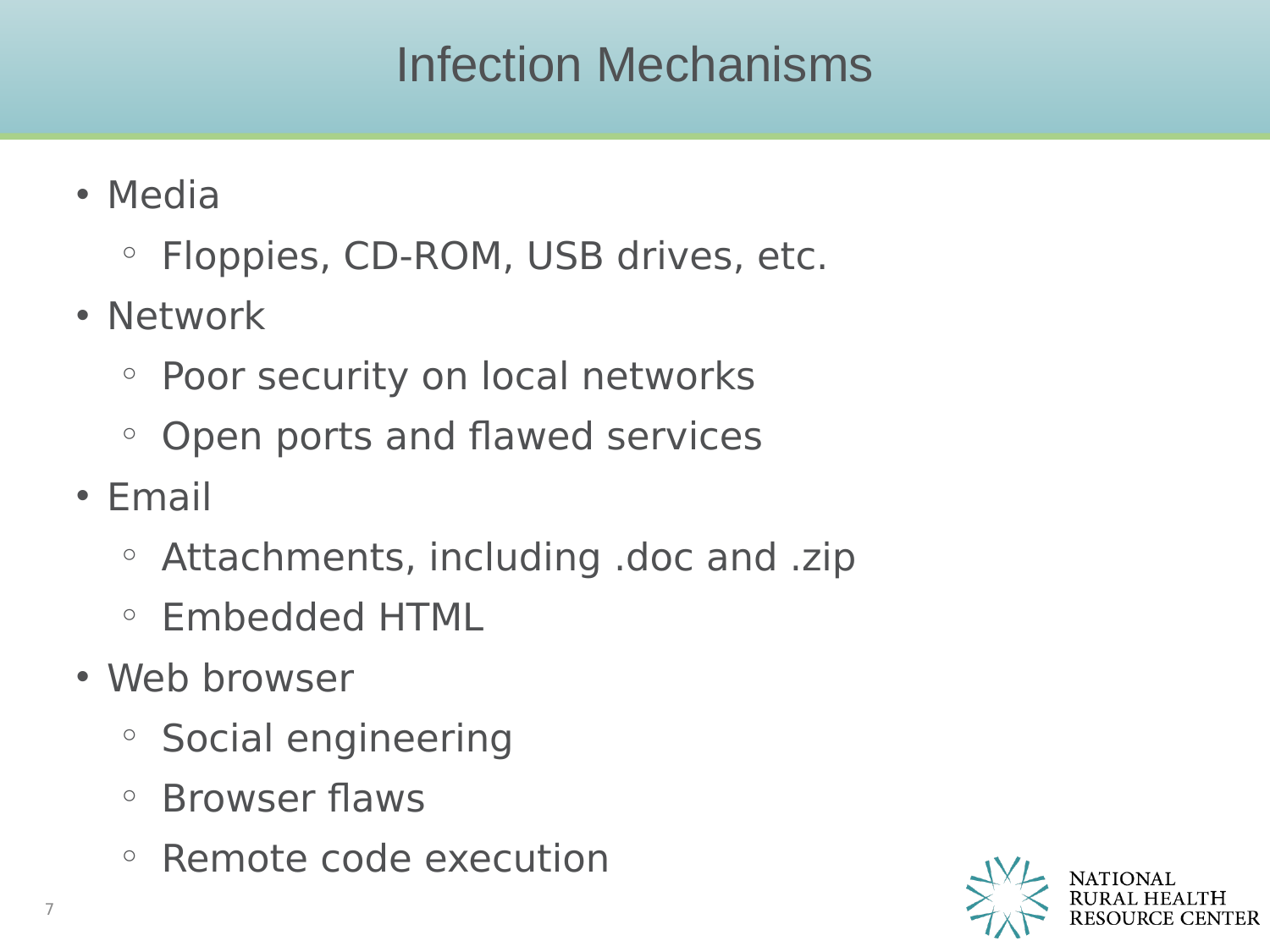

# Infection Mechanisms
Media
Floppies, CD-ROM, USB drives, etc.
Network
Poor security on local networks
Open ports and flawed services
Email
Attachments, including .doc and .zip
Embedded HTML
Web browser
Social engineering
Browser flaws
Remote code execution

7